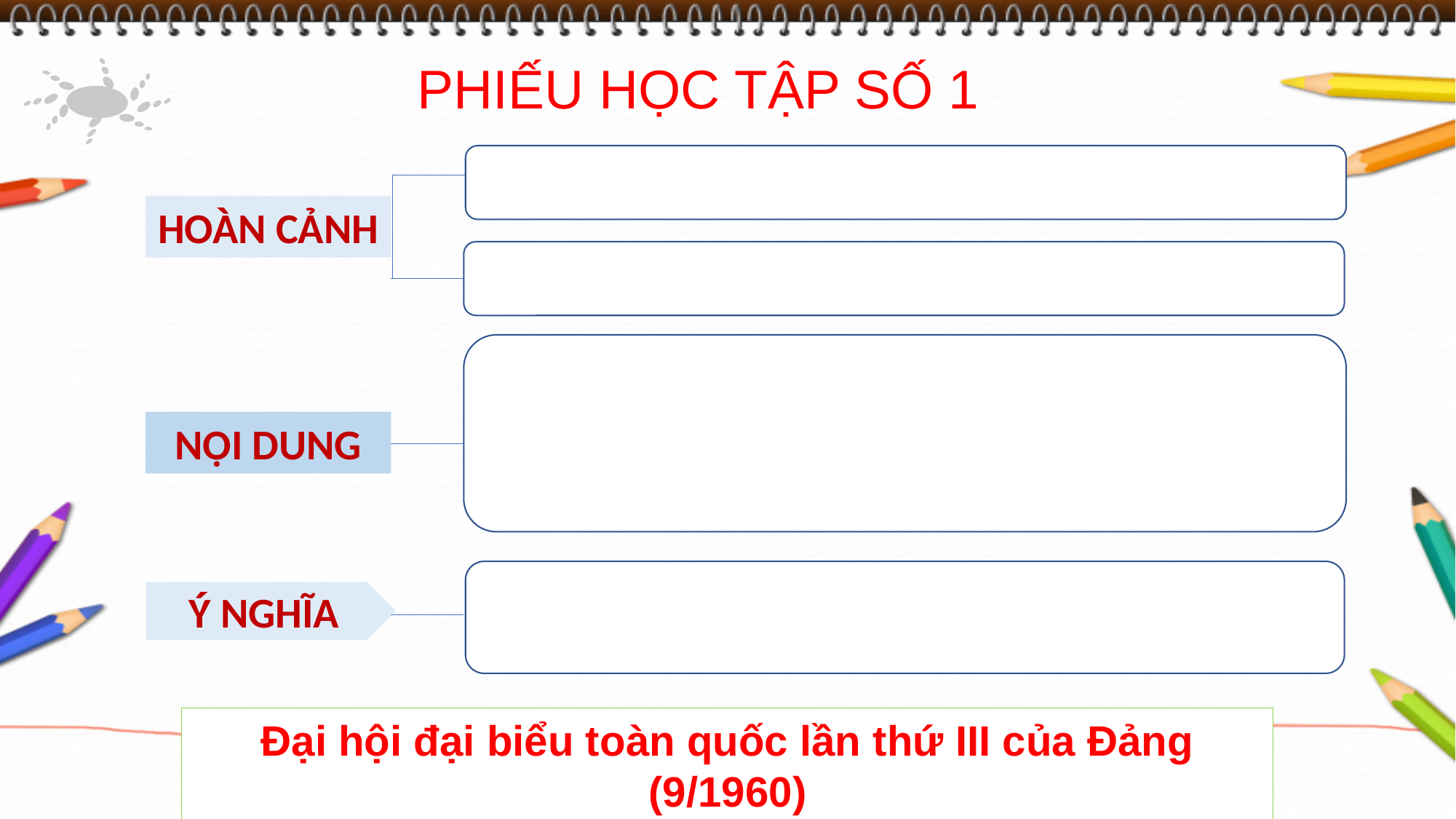

PHIẾU HỌC TẬP SỐ 1
1
HOÀN CẢNH

NỘI DUNG

Ý NGHĨA
Đại hội đại biểu toàn quốc lần thứ III của Đảng (9/1960)